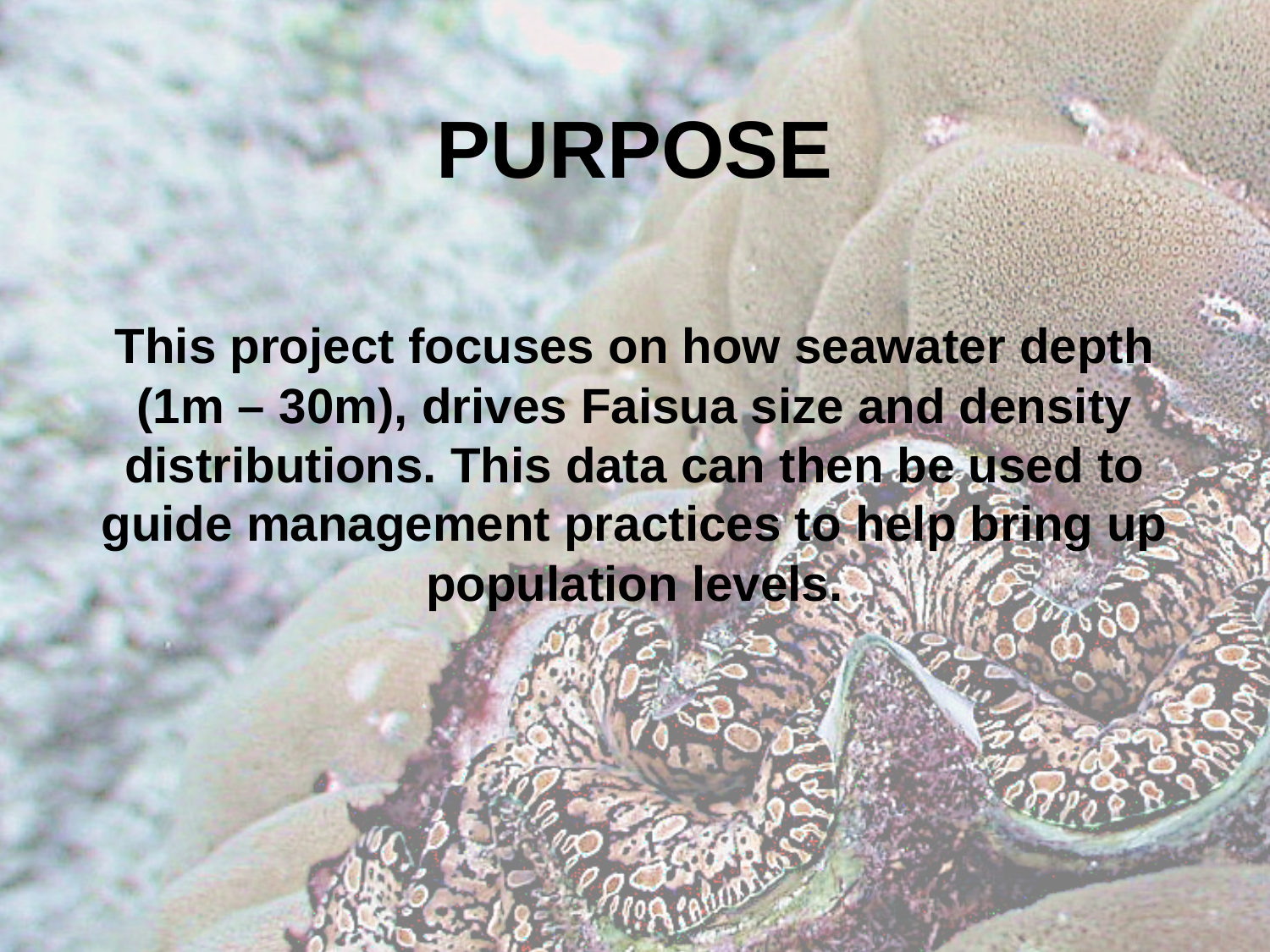

# PURPOSE

This project focuses on how seawater depth (1m – 30m), drives Faisua size and density distributions. This data can then be used to guide management practices to help bring up population levels.